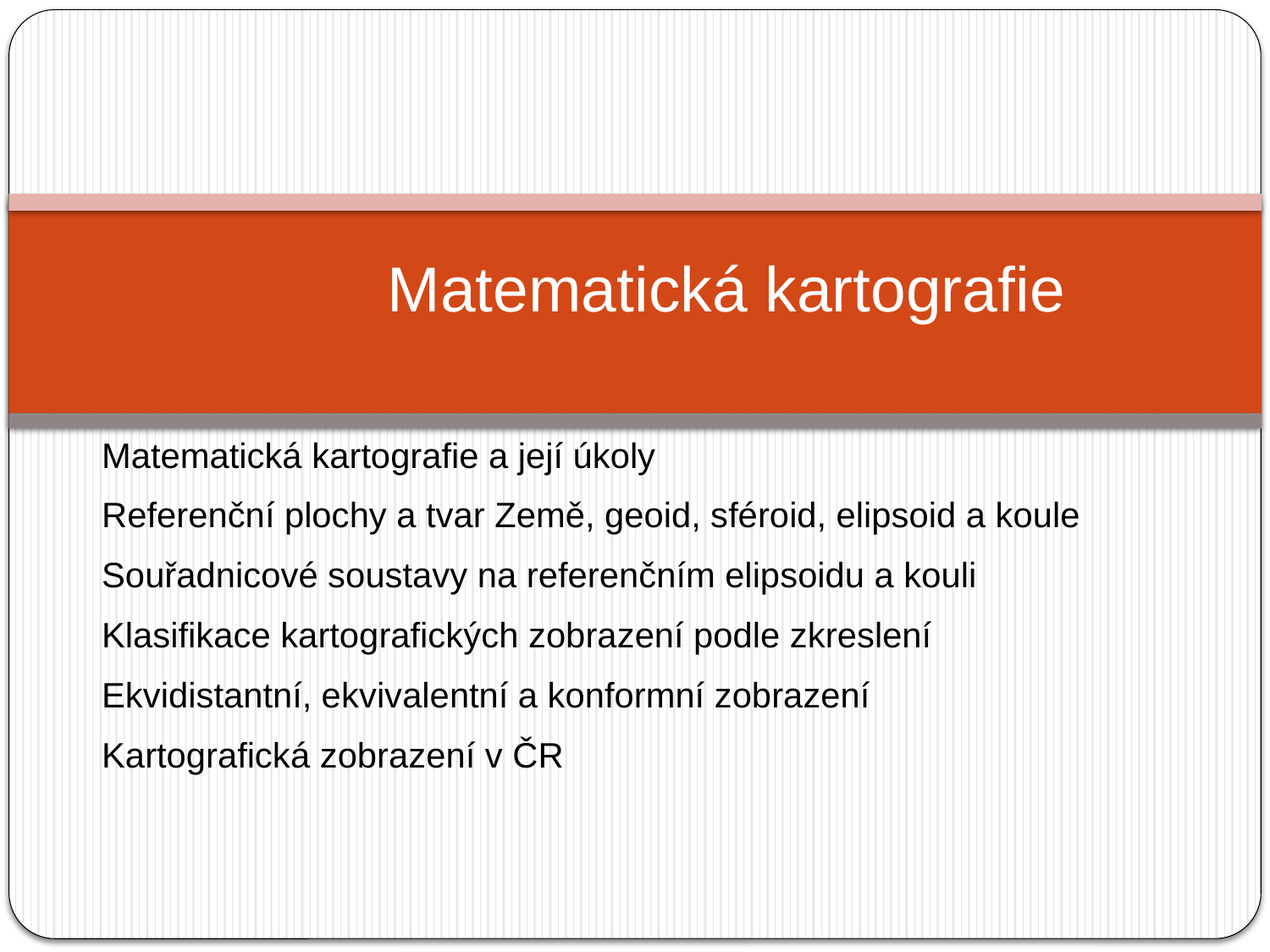

# Matematická kartografie
Matematická kartografie a její úkoly
Referenční plochy a tvar Země, geoid, sféroid, elipsoid a koule
Souřadnicové soustavy na referenčním elipsoidu a kouli
Klasifikace kartografických zobrazení podle zkreslení
Ekvidistantní, ekvivalentní a konformní zobrazení
Kartografická zobrazení v ČR